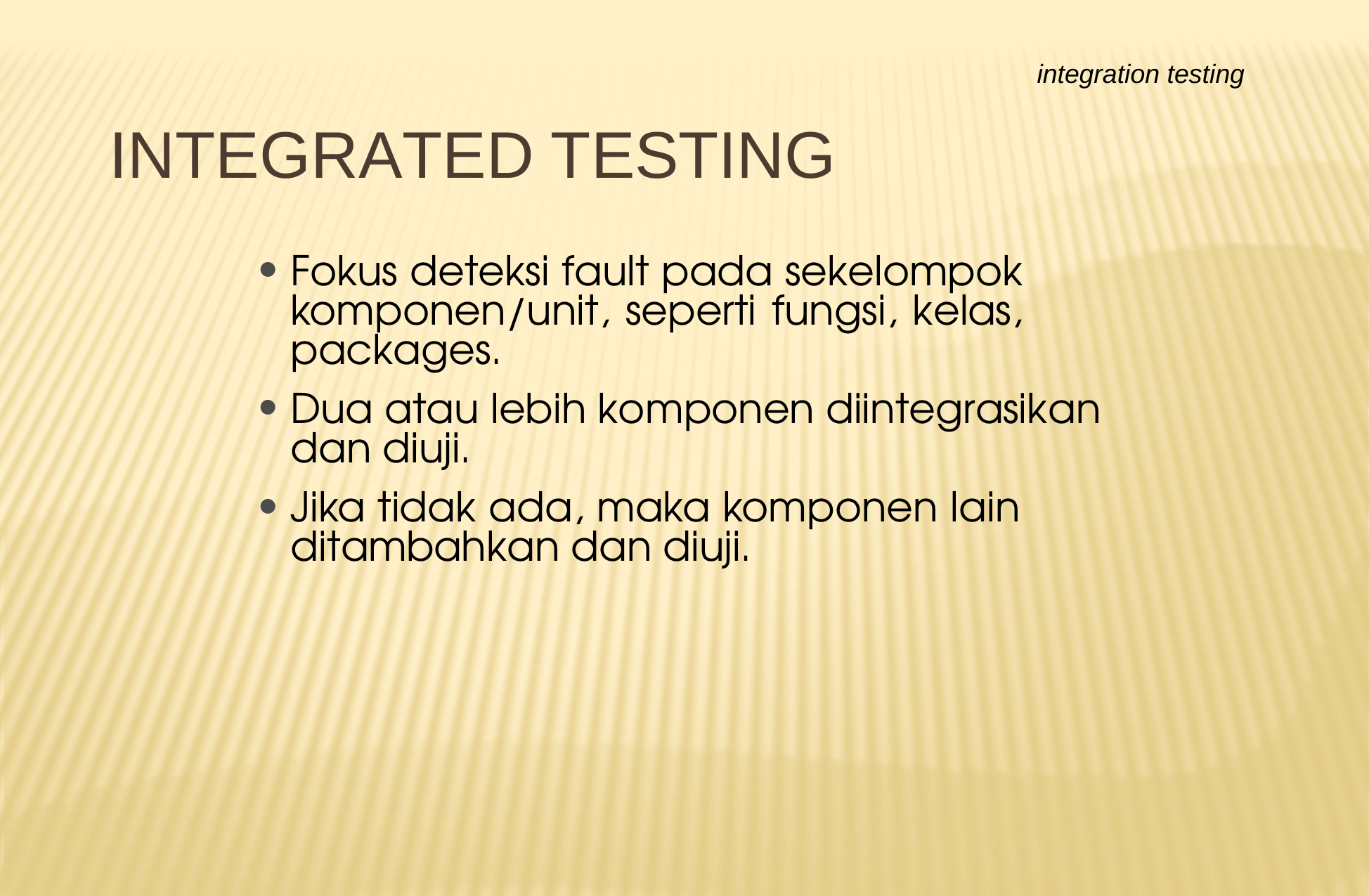

integration testing
# INTEGRATED TESTING
Fokus deteksi fault pada sekelompok komponen/unit, seperti fungsi, kelas, packages.

Dua atau lebih komponen diintegrasikan dan diuji.

Jika tidak ada, maka komponen lain ditambahkan dan diuji.